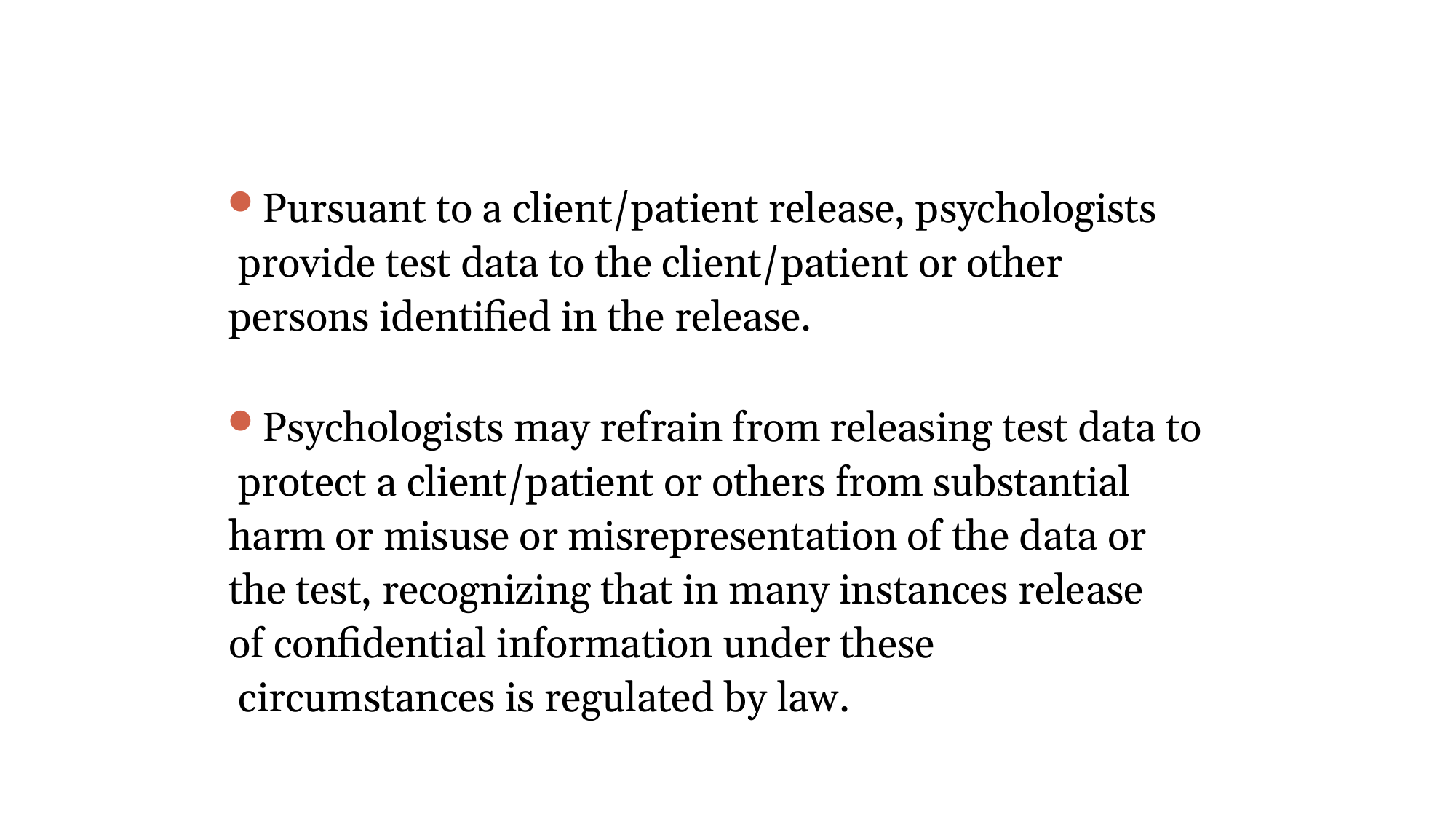

Pursuant to a client/patient release, psychologists  provide test data to the client/patient or other  persons identified in the release.

Psychologists may refrain from releasing test data to  protect a client/patient or others from substantial  harm or misuse or misrepresentation of the data or  the test, recognizing that in many instances release
of confidential information under these  circumstances is regulated by law.